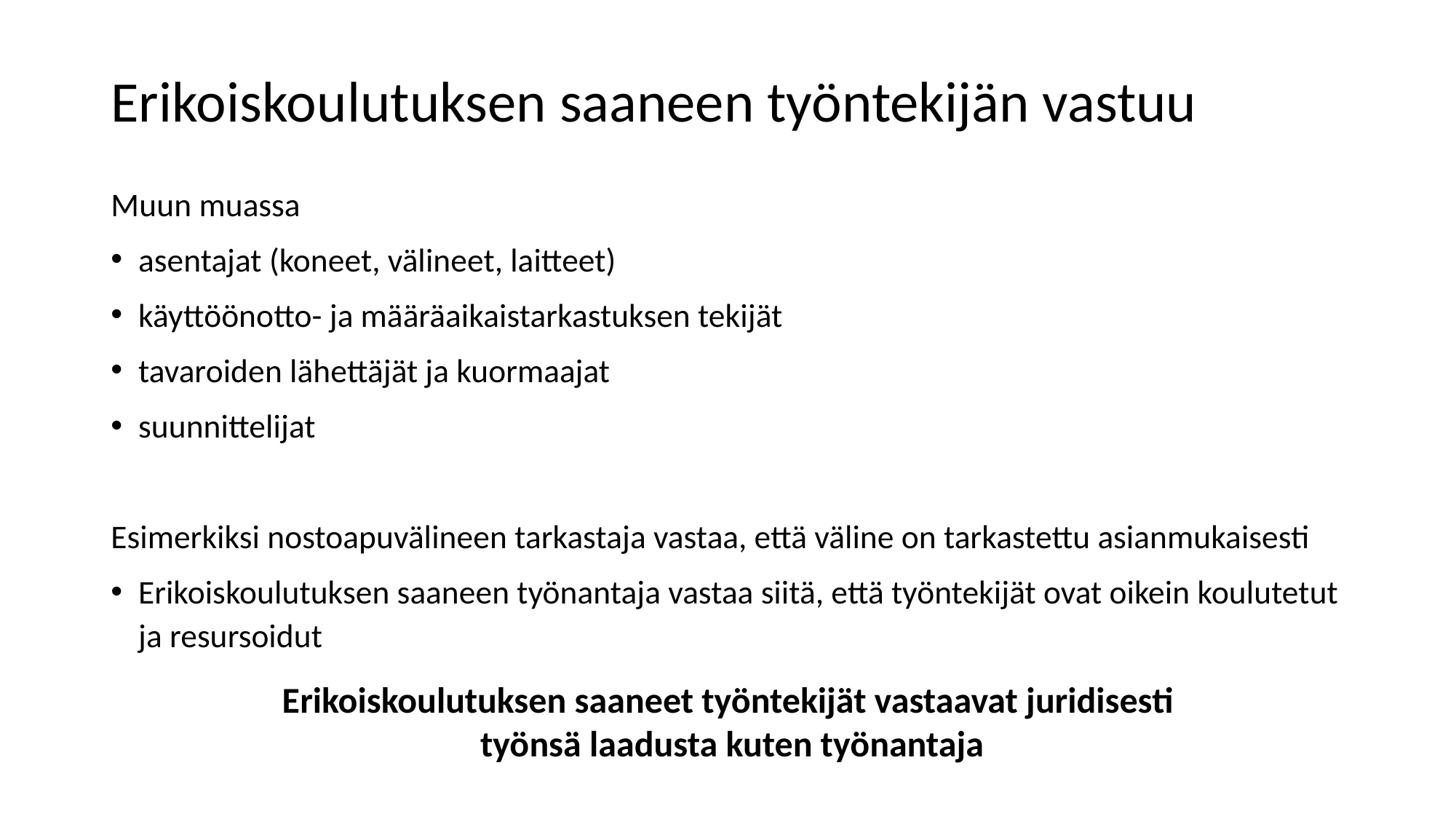

# Erikoiskoulutuksen saaneen työntekijän vastuu
Muun muassa
asentajat (koneet, välineet, laitteet)
käyttöönotto- ja määräaikaistarkastuksen tekijät
tavaroiden lähettäjät ja kuormaajat
suunnittelijat

Esimerkiksi nostoapuvälineen tarkastaja vastaa, että väline on tarkastettu asianmukaisesti
Erikoiskoulutuksen saaneen työnantaja vastaa siitä, että työntekijät ovat oikein koulutetut ja resursoidut

Erikoiskoulutuksen saaneet työntekijät vastaavat juridisesti
työnsä laadusta kuten työnantaja